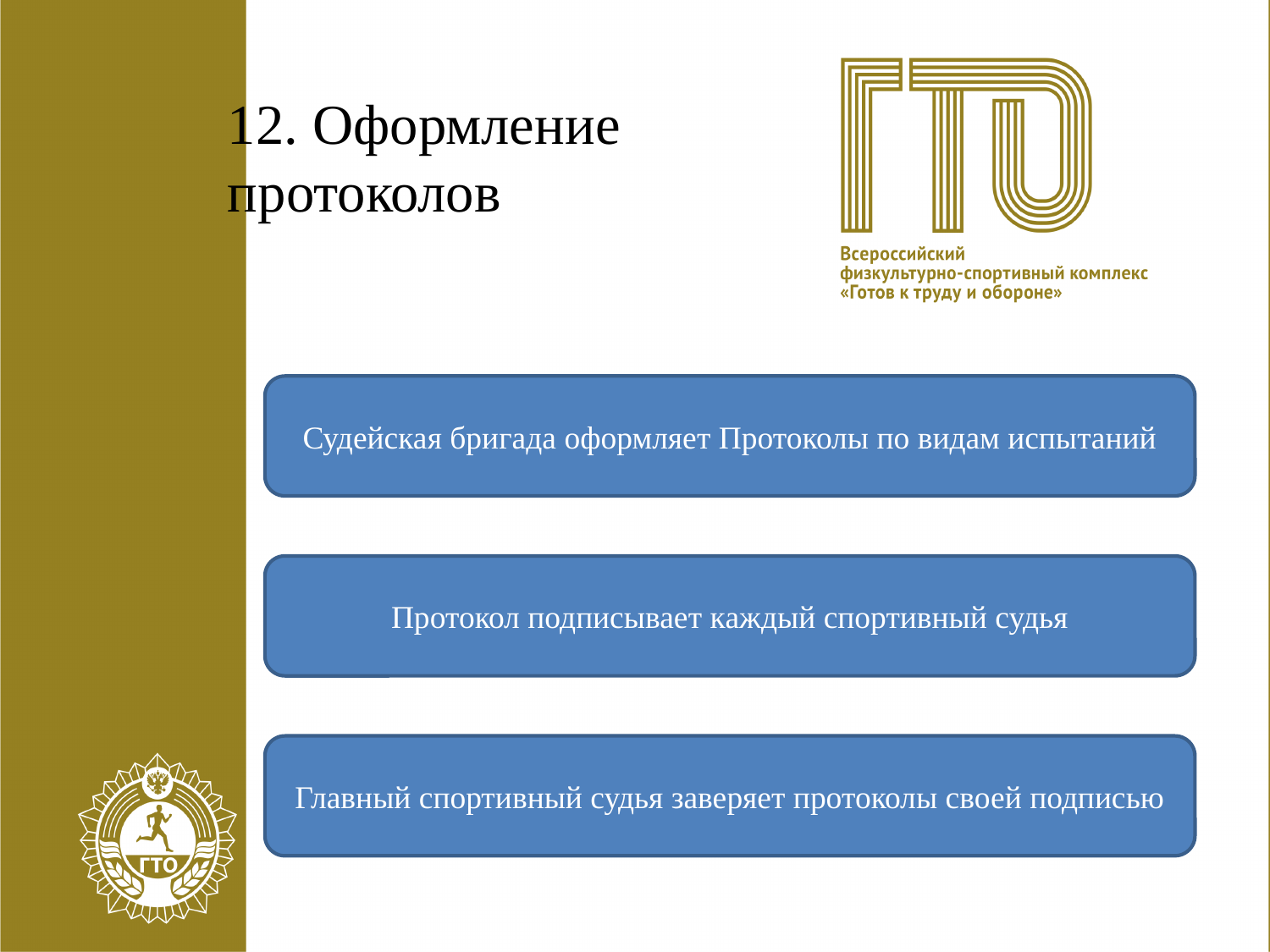

# 12. Оформление протоколов
Судейская бригада оформляет Протоколы по видам испытаний
Протокол подписывает каждый спортивный судья
Главный спортивный судья заверяет протоколы своей подписью